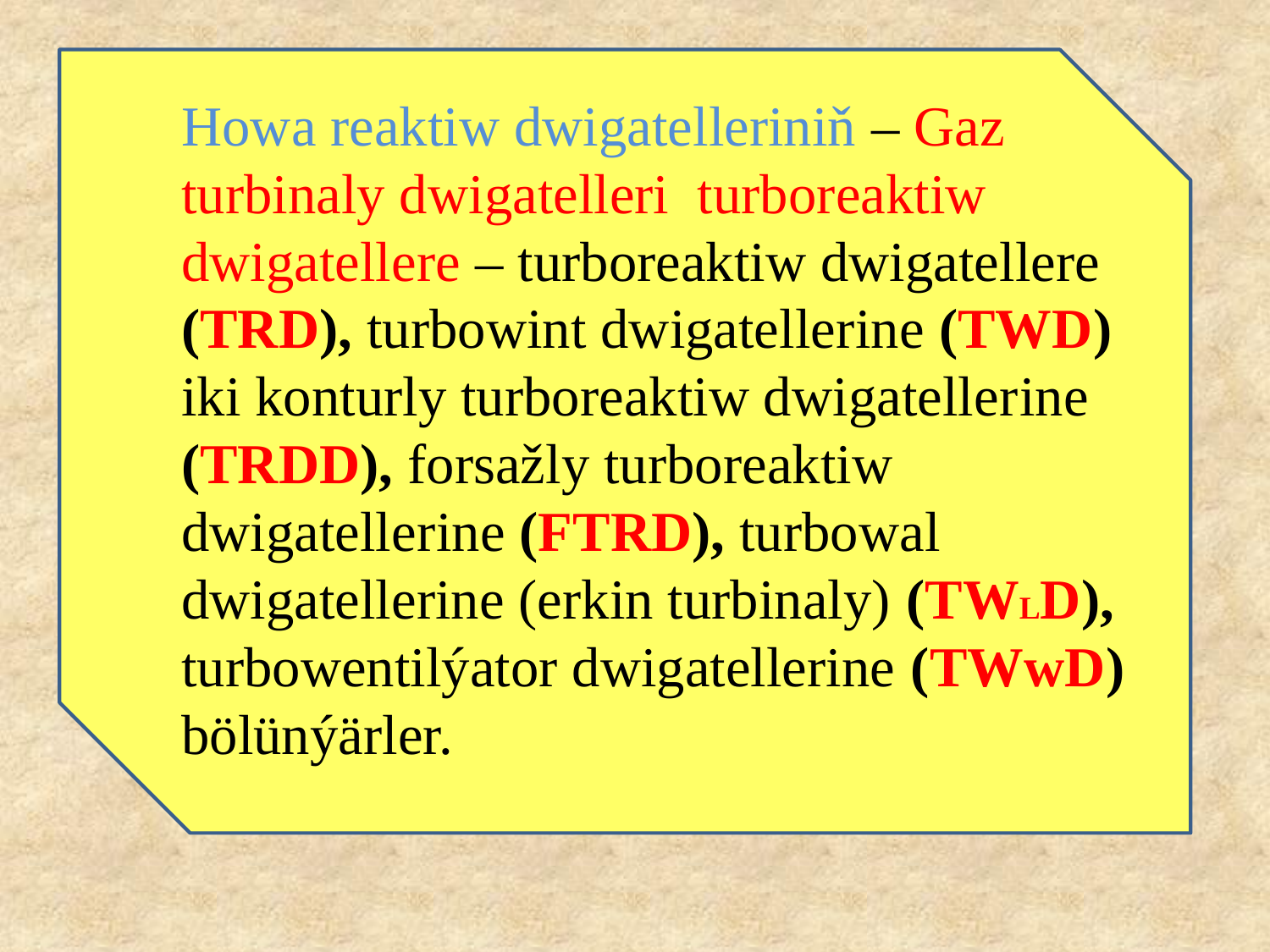

Howa reaktiw dwigatelleriniň – Gaz turbinaly dwigatelleri  turboreaktiw dwigatellere – turboreaktiw dwigatellere (TRD), turbowint dwigatellerine (TWD) iki konturly turboreaktiw dwigatellerine (TRDD), forsažly turboreaktiw dwigatellerine (FTRD), turbowal dwigatellerine (erkin turbinaly) (TWLD), turbowentilýator dwigatellerine (TWwD) bölünýärler.